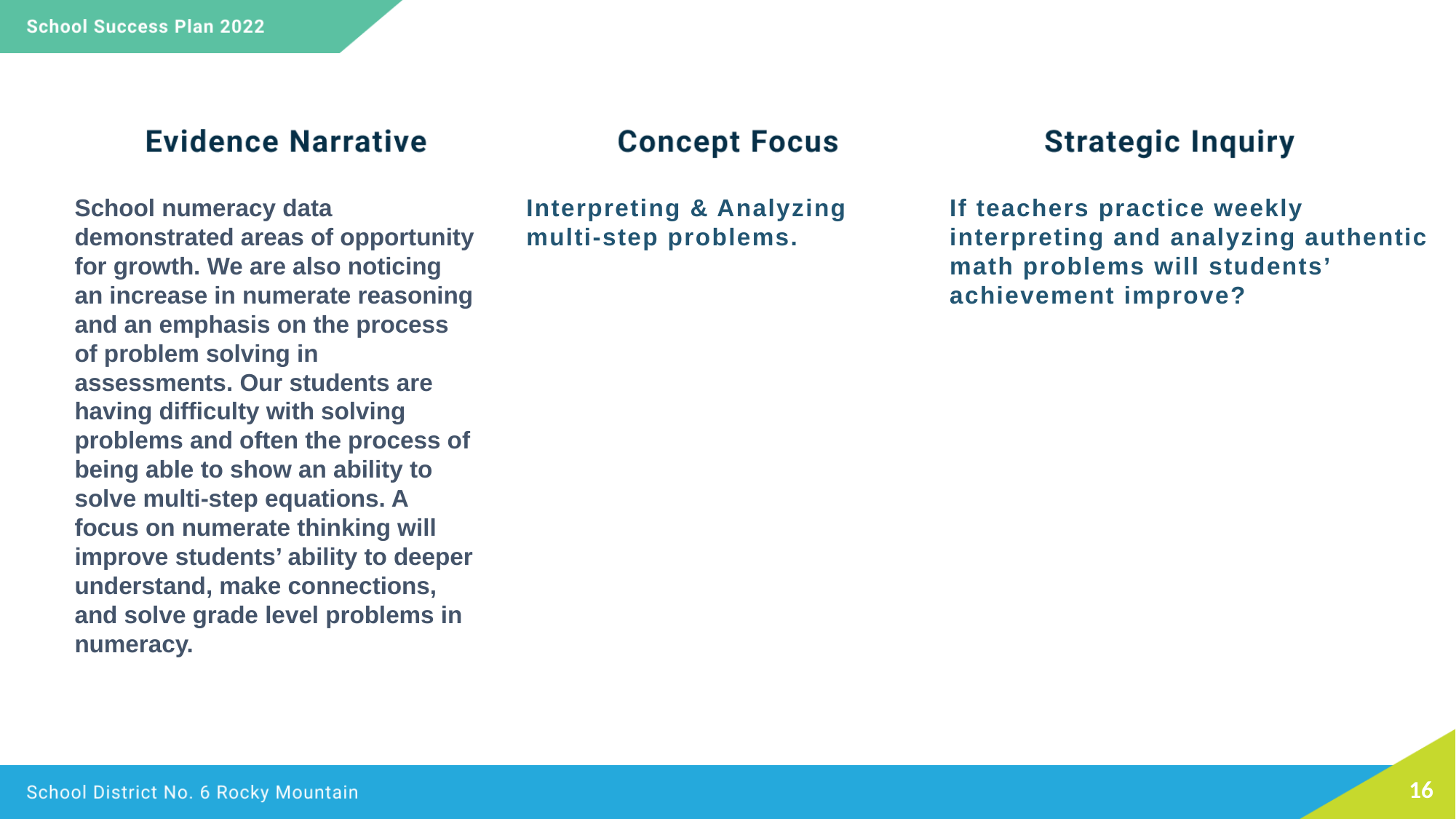

School numeracy data demonstrated areas of opportunity for growth. We are also noticing an increase in numerate reasoning and an emphasis on the process of problem solving in assessments. Our students are having difficulty with solving problems and often the process of being able to show an ability to solve multi-step equations. A focus on numerate thinking will improve students’ ability to deeper understand, make connections, and solve grade level problems in numeracy.
Interpreting & Analyzing multi-step problems.

If teachers practice weekly interpreting and analyzing authentic math problems will students’ achievement improve?

16